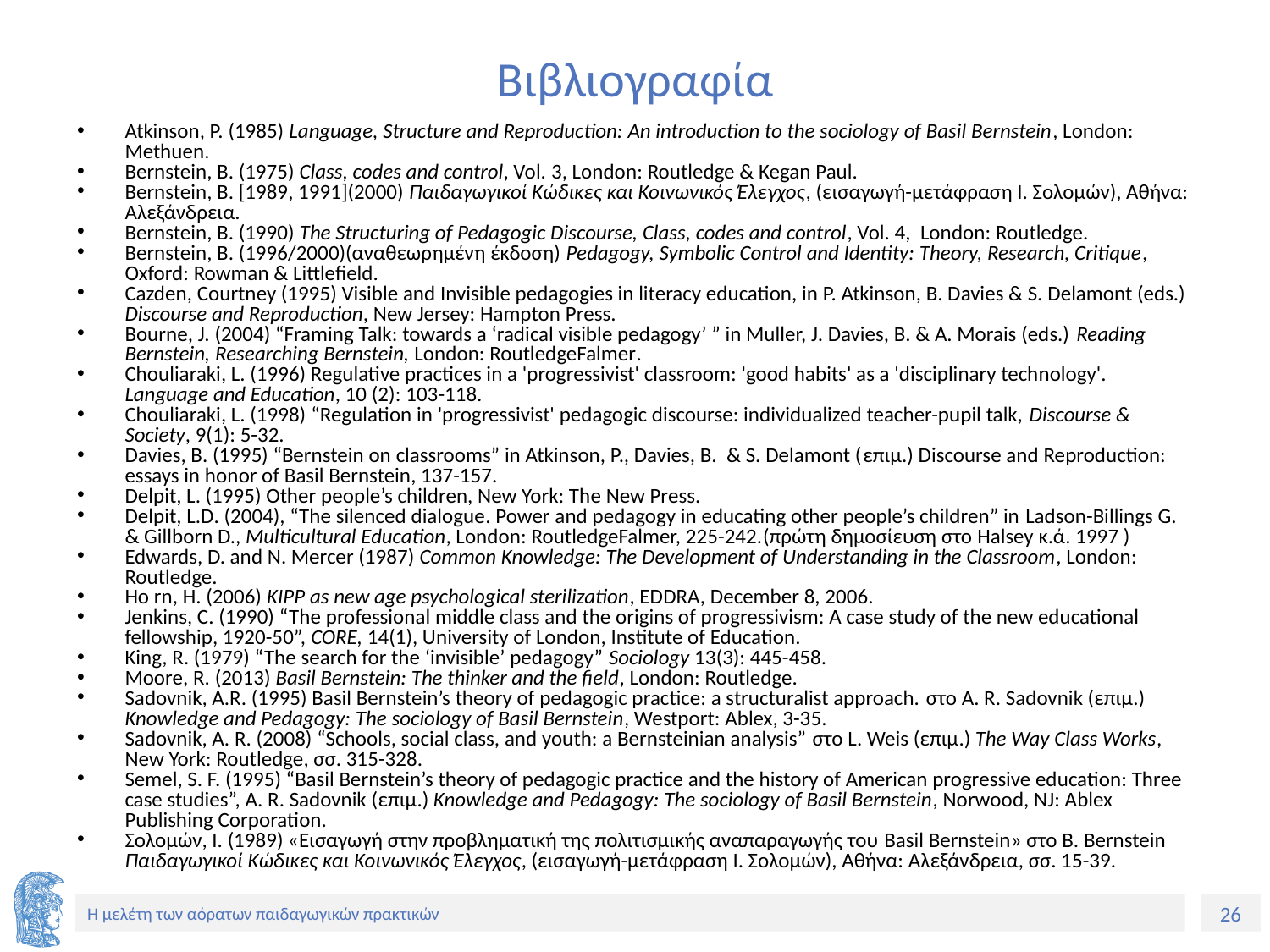

# Βιβλιογραφία
Atkinson, P. (1985) Language, Structure and Reproduction: An introduction to the sociology of Basil Bernstein, London: Methuen.
Bernstein, Β. (1975) Class, codes and control, Vol. 3, London: Routledge & Kegan Paul.
Bernstein, Β. [1989, 1991](2000) Παιδαγωγικοί Κώδικες και Κοινωνικός Έλεγχος, (εισαγωγή-μετάφραση Ι. Σολομών), Αθήνα: Αλεξάνδρεια.
Bernstein, Β. (1990) The Structuring of Pedagogic Discourse, Class, codes and control, Vol. 4,  London: Routledge.
Bernstein, Β. (1996/2000)(αναθεωρημένη έκδοση) Pedagogy, Symbolic Control and Identity: Theory, Research, Critique, Oxford: Rowman & Littlefield.
Cazden, Courtney (1995) Visible and Invisible pedagogies in literacy education, in P. Atkinson, B. Davies & S. Delamont (eds.) Discourse and Reproduction, New Jersey: Hampton Press.
Bourne, J. (2004) “Framing Talk: towards a ‘radical visible pedagogy’ ” in Muller, J. Davies, B. & A. Morais (eds.) Reading Bernstein, Researching Bernstein, London: RoutledgeFalmer.
Chouliaraki, L. (1996) Regulative practices in a 'progressivist' classroom: 'good habits' as a 'disciplinary technology'. Language and Education, 10 (2): 103-118.
Chouliaraki, L. (1998) “Regulation in 'progressivist' pedagogic discourse: individualized teacher-pupil talk, Discourse & Society, 9(1): 5-32.
Davies, B. (1995) “Bernstein on classrooms” in Atkinson, P., Davies, B.  & S. Delamont (επιμ.) Discourse and Reproduction: essays in honor of Basil Bernstein, 137-157.
Delpit, L. (1995) Other people’s children, New York: The New Press.
Delpit, L.D. (2004), “The silenced dialogue. Power and pedagogy in educating other people’s children” in Ladson-Billings G. & Gillborn D., Multicultural Education, London: RoutledgeFalmer, 225-242.(πρώτη δημοσίευση στο Halsey κ.ά. 1997 )
Edwards, D. and N. Mercer (1987) Common Knowledge: The Development of Understanding in the Classroom, London: Routledge.
Ho rn, H. (2006) KIPP as new age psychological sterilization, EDDRA, December 8, 2006.
Jenkins, C. (1990) “The professional middle class and the origins of progressivism: A case study of the new educational fellowship, 1920-50”, CORE, 14(1), University of London, Institute of Education.
King, R. (1979) “The search for the ‘invisible’ pedagogy” Sociology 13(3): 445-458.
Moore, R. (2013) Basil Bernstein: The thinker and the field, London: Routledge.
Sadovnik, A.R. (1995) Basil Bernstein’s theory of pedagogic practice: a structuralist approach. στο A. R. Sadovnik (επιμ.) Knowledge and Pedagogy: The sociology of Basil Bernstein, Westport: Ablex, 3-35.
Sadovnik, A. R. (2008) “Schools, social class, and youth: a Bernsteinian analysis” στο L. Weis (επιμ.) The Way Class Works, New York: Routledge, σσ. 315-328.
Semel, S. F. (1995) “Basil Bernstein’s theory of pedagogic practice and the history of American progressive education: Three case studies”, A. R. Sadovnik (επιμ.) Knowledge and Pedagogy: The sociology of Basil Bernstein, Norwood, NJ: Ablex Publishing Corporation.
Σολομών, Ι. (1989) «Εισαγωγή στην προβληματική της πολιτισμικής αναπαραγωγής του Basil Bernstein» στο B. Bernstein Παιδαγωγικοί Κώδικες και Κοινωνικός Έλεγχος, (εισαγωγή-μετάφραση Ι. Σολομών), Αθήνα: Αλεξάνδρεια, σσ. 15-39.